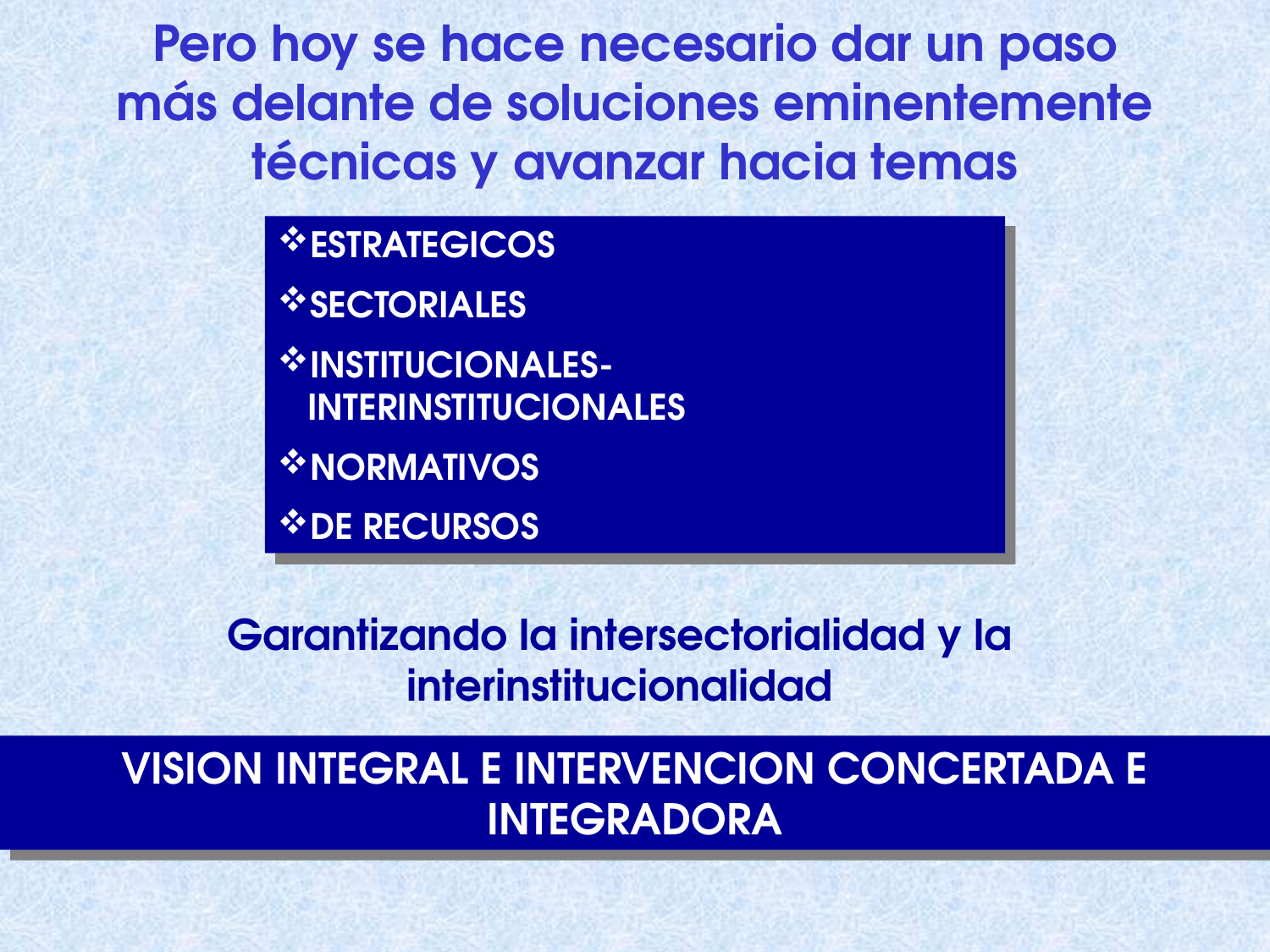

Pero hoy se hace necesario dar un paso más delante de soluciones eminentemente técnicas y avanzar hacia temas
ESTRATEGICOS
SECTORIALES
INSTITUCIONALES- INTERINSTITUCIONALES
NORMATIVOS
DE RECURSOS
Garantizando la intersectorialidad y la interinstitucionalidad
VISION INTEGRAL E INTERVENCION CONCERTADA E INTEGRADORA